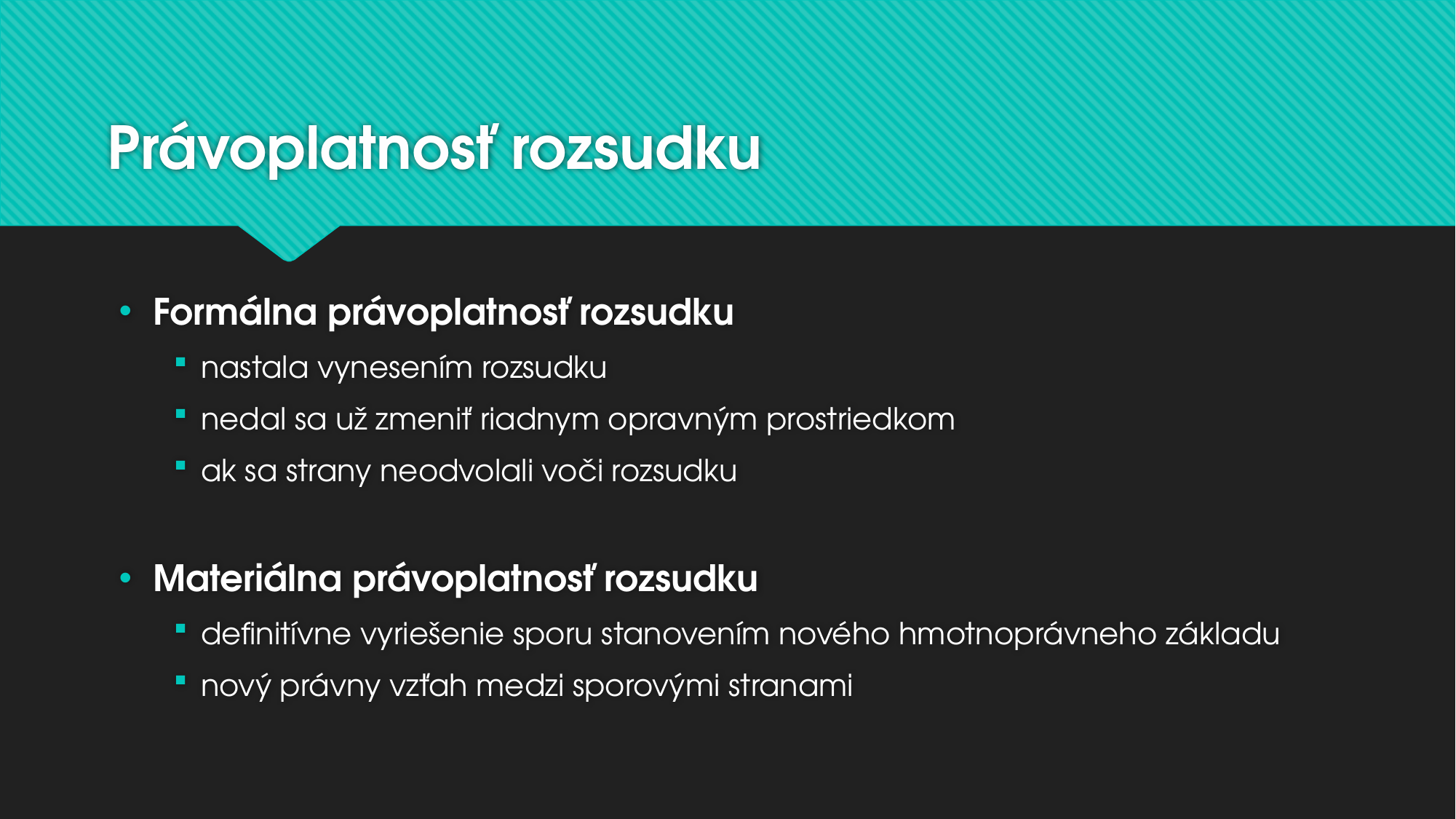

# Právoplatnosť rozsudku
Formálna právoplatnosť rozsudku
nastala vynesením rozsudku
nedal sa už zmeniť riadnym opravným prostriedkom
ak sa strany neodvolali voči rozsudku

Materiálna právoplatnosť rozsudku
definitívne vyriešenie sporu stanovením nového hmotnoprávneho základu
nový právny vzťah medzi sporovými stranami